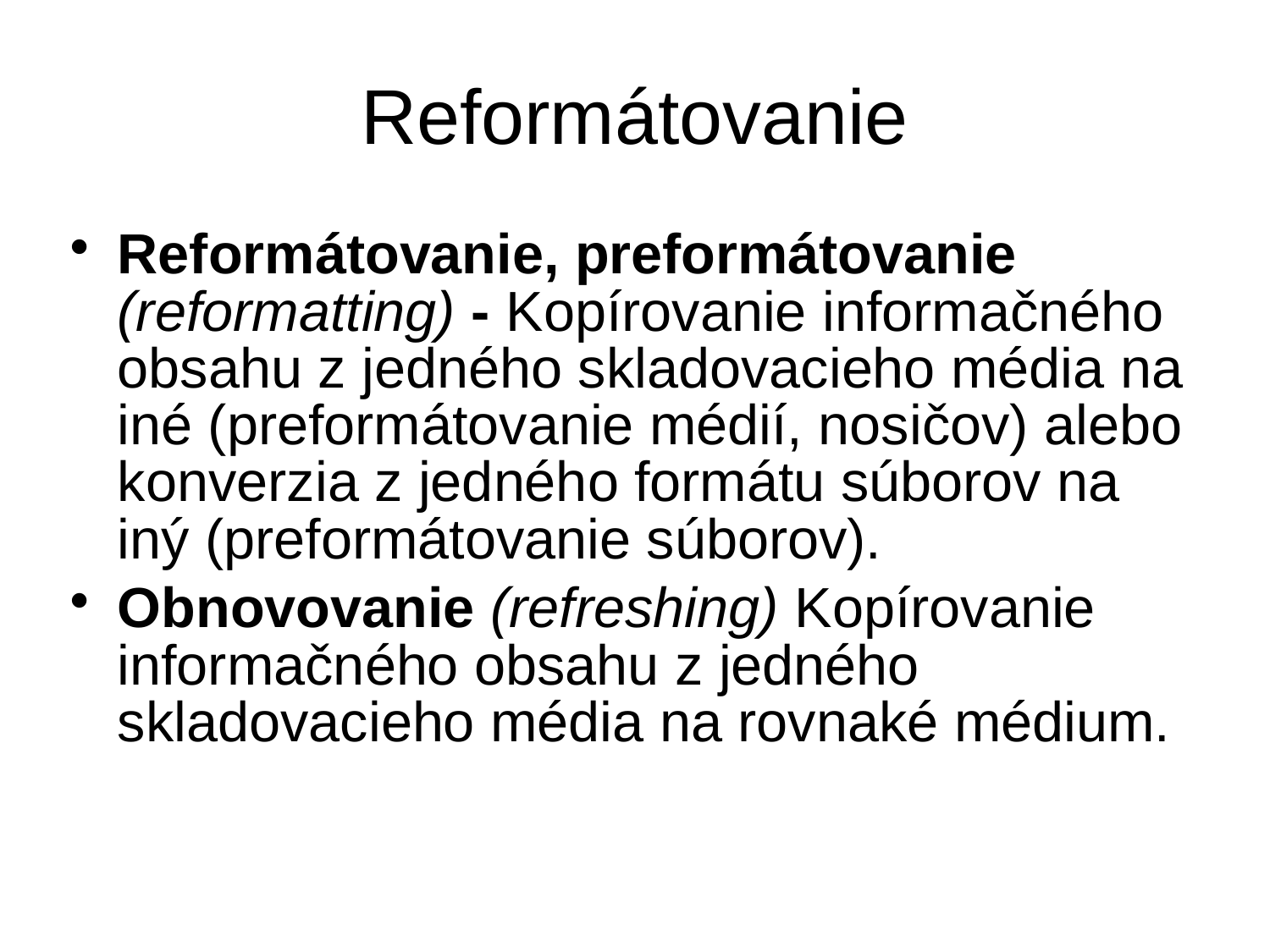

Reformátovanie
Reformátovanie, preformátovanie (reformatting) - Kopírovanie informačného obsahu z jedného skladovacieho média na iné (preformátovanie médií, nosičov) alebo konverzia z jedného formátu súborov na iný (preformátovanie súborov).
Obnovovanie (refreshing) Kopírovanie informačného obsahu z jedného skladovacieho média na rovnaké médium.